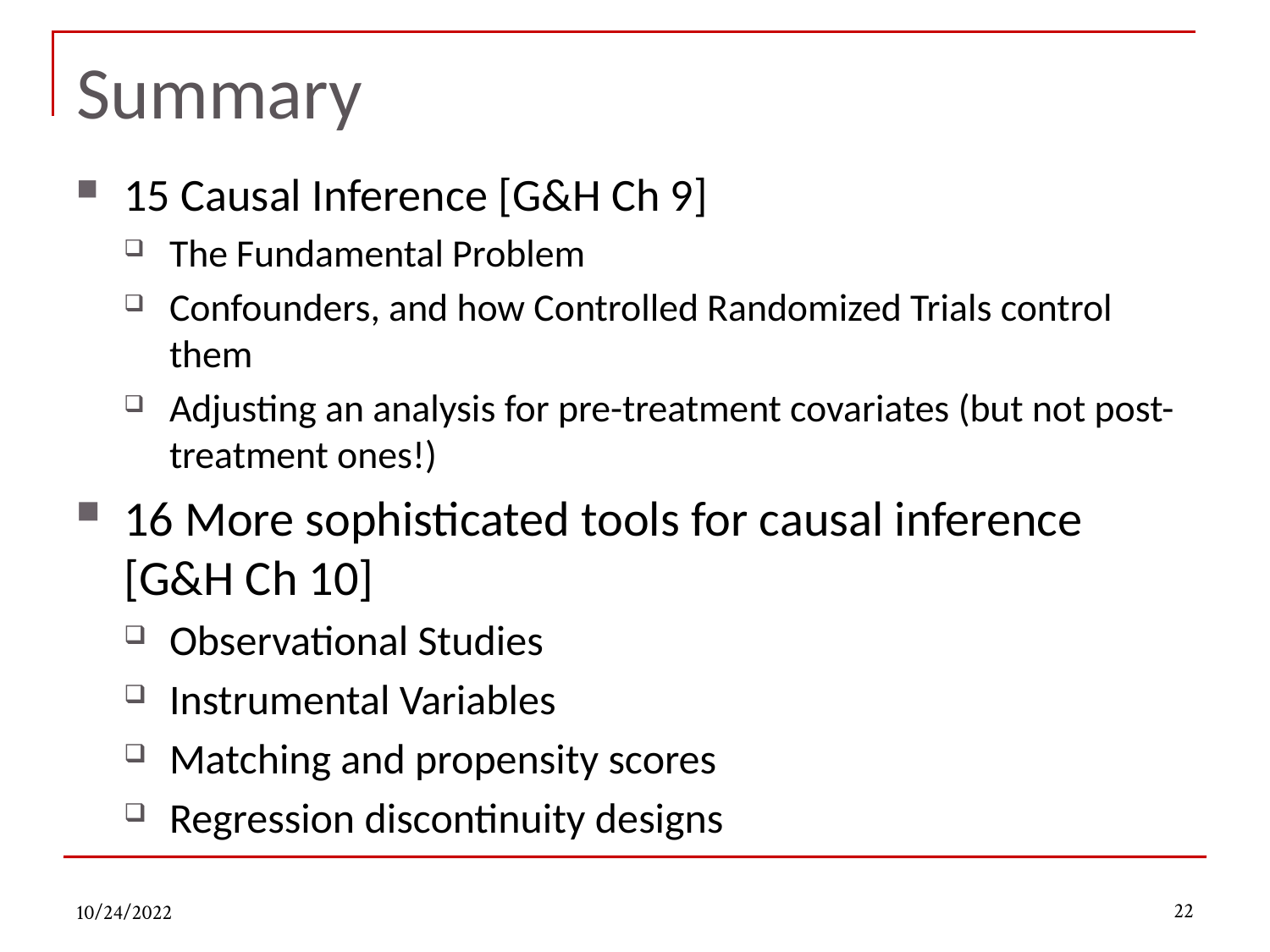

# Summary
15 Causal Inference [G&H Ch 9]
The Fundamental Problem
Confounders, and how Controlled Randomized Trials control them
Adjusting an analysis for pre-treatment covariates (but not post-treatment ones!)
16 More sophisticated tools for causal inference [G&H Ch 10]
Observational Studies
Instrumental Variables
Matching and propensity scores
Regression discontinuity designs

10/24/2022
22